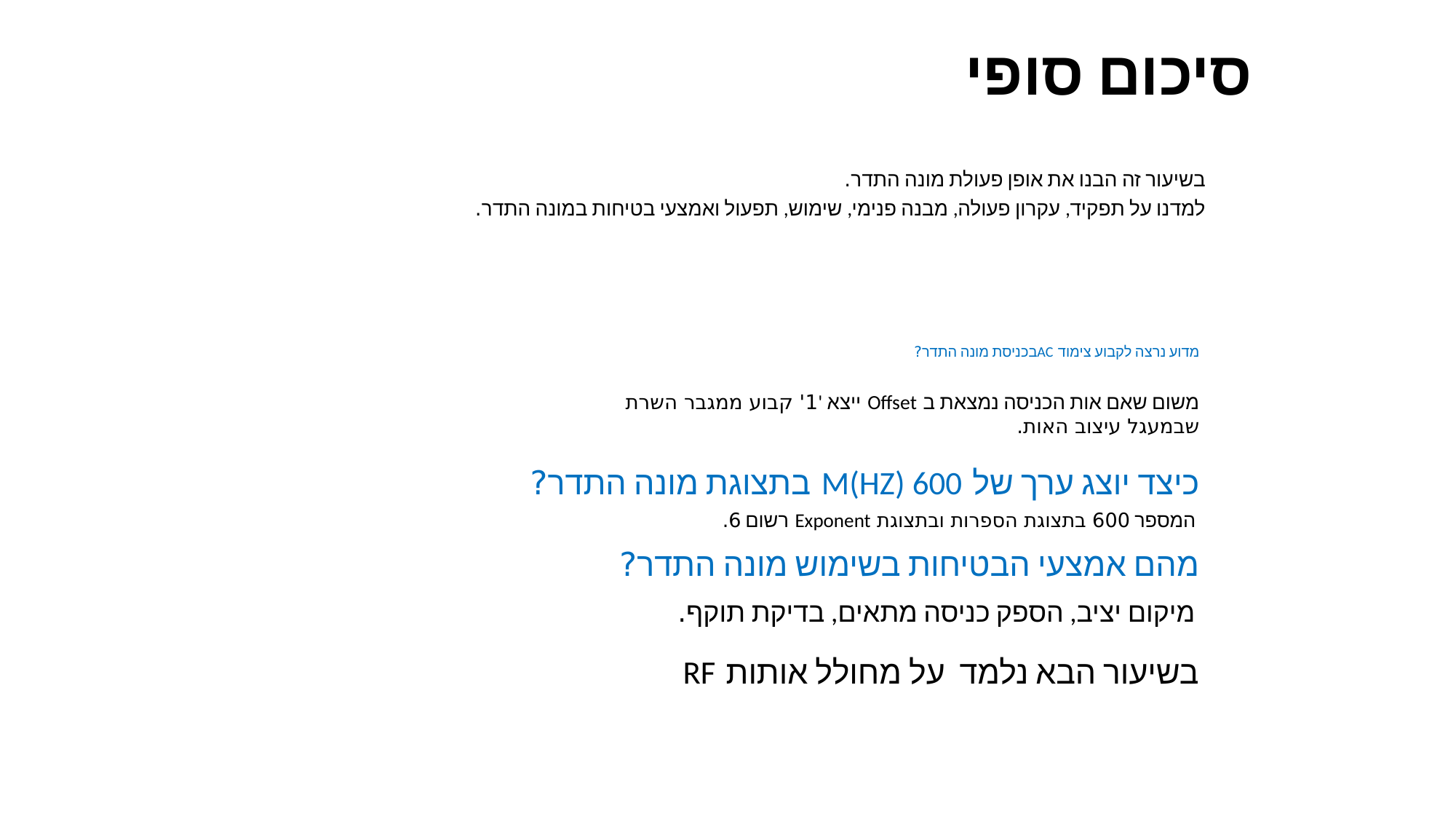

סיכום סופי
בשיעור זה הבנו את אופן פעולת מונה התדר.
למדנו על תפקיד, עקרון פעולה, מבנה פנימי, שימוש, תפעול ואמצעי בטיחות במונה התדר.

מדוע נרצה לקבוע צימוד ACבכניסת מונה התדר?

משום שאם אות הכניסה נמצאת ב Offset ייצא '1' קבוע ממגבר השרת שבמעגל עיצוב האות.
כיצד יוצג ערך של M(HZ) 600 בתצוגת מונה התדר?

המספר 600 בתצוגת הספרות ובתצוגת Exponent רשום 6.
מהם אמצעי הבטיחות בשימוש מונה התדר?

מיקום יציב, הספק כניסה מתאים, בדיקת תוקף.

בשיעור הבא נלמד  על מחולל אותות RF